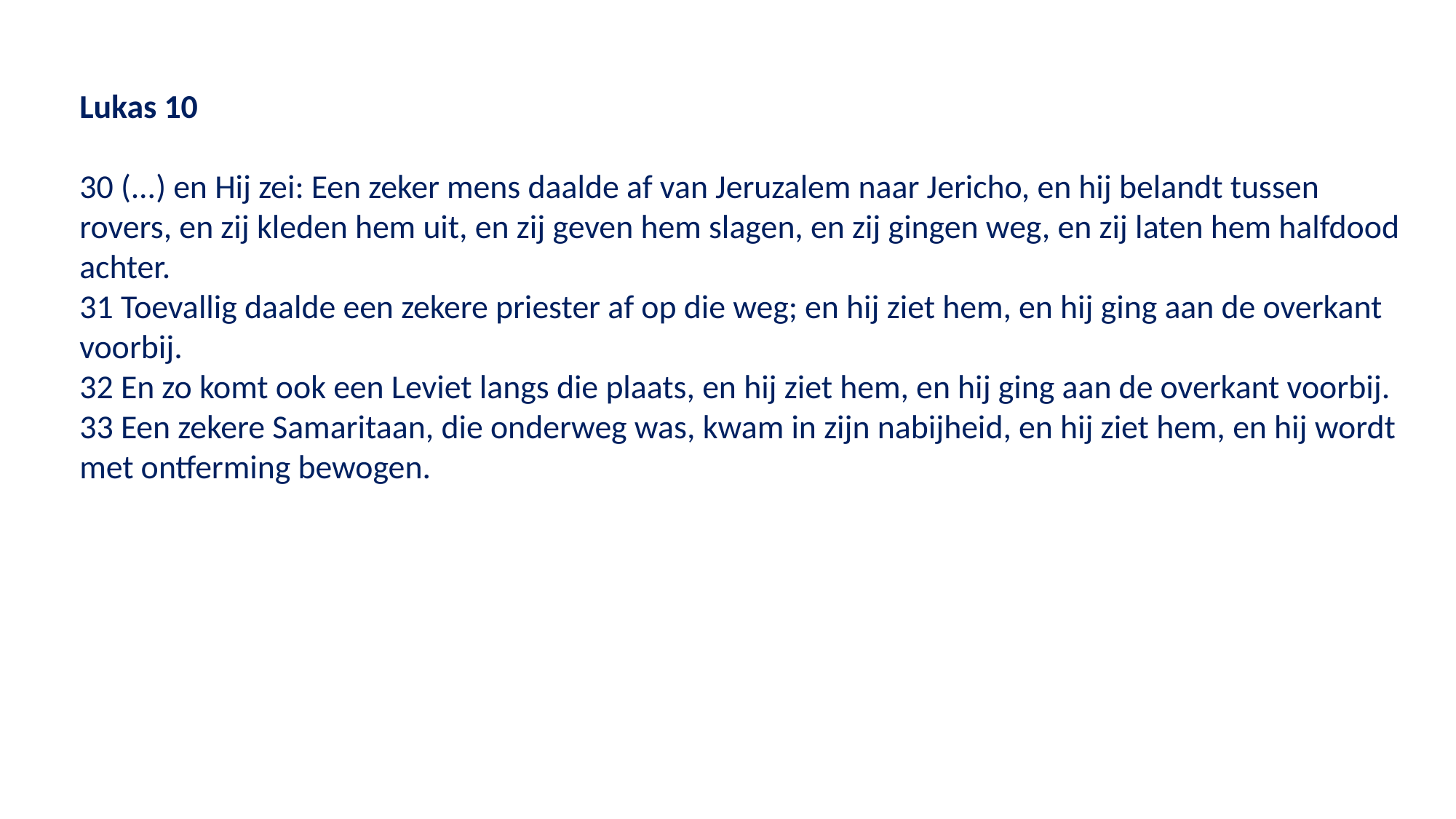

Lukas 10

30 (...) en Hij zei: Een zeker mens daalde af van Jeruzalem naar Jericho, en hij belandt tussen rovers, en zij kleden hem uit, en zij geven hem slagen, en zij gingen weg, en zij laten hem halfdood achter.
31 Toevallig daalde een zekere priester af op die weg; en hij ziet hem, en hij ging aan de overkant voorbij.
32 En zo komt ook een Leviet langs die plaats, en hij ziet hem, en hij ging aan de overkant voorbij.
33 Een zekere Samaritaan, die onderweg was, kwam in zijn nabijheid, en hij ziet hem, en hij wordt met ontferming bewogen.